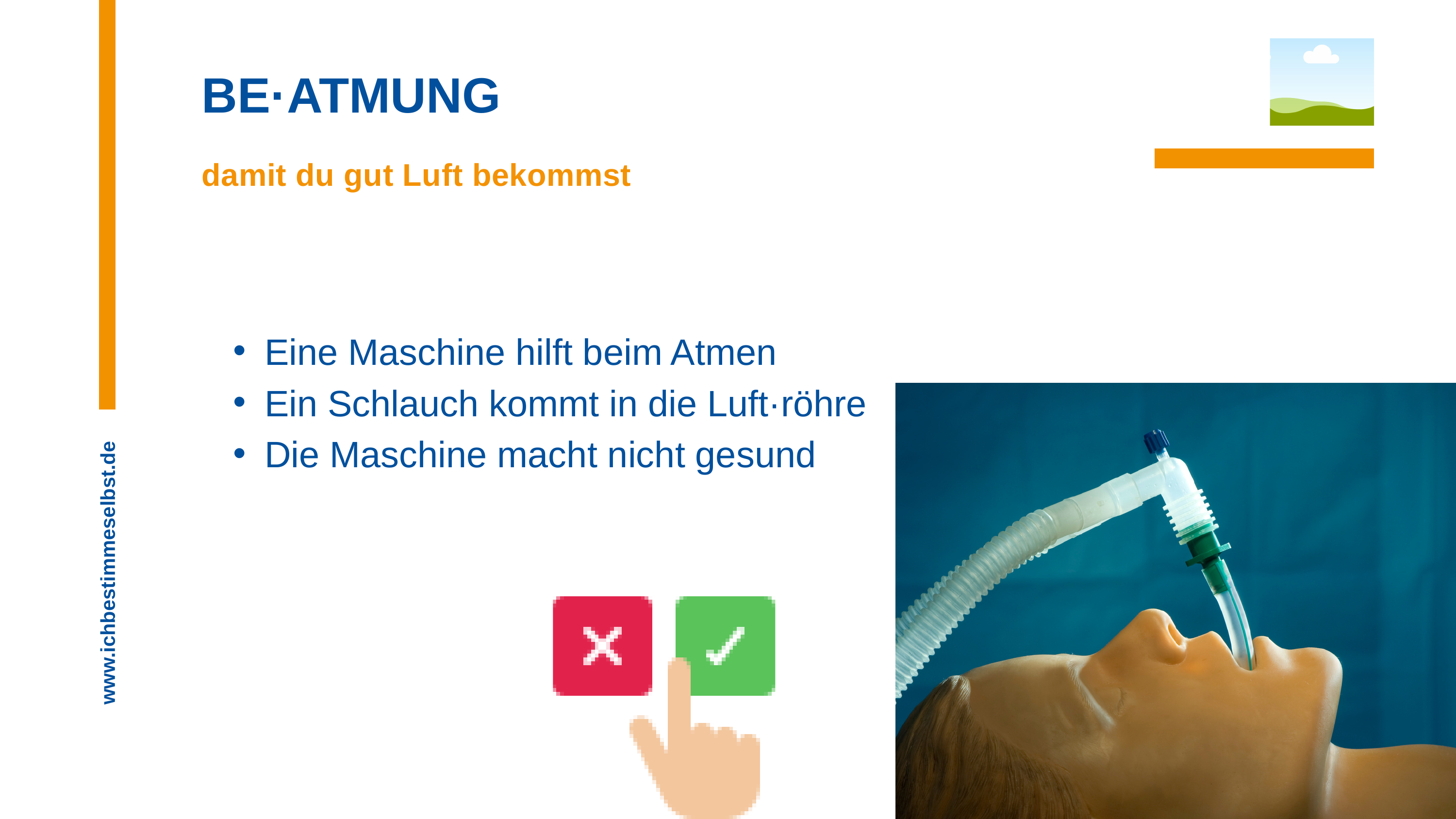

BE·ATMUNG

damit du gut Luft bekommst
Eine Maschine hilft beim Atmen
Ein Schlauch kommt in die Luft·röhre
Die Maschine macht nicht gesund

www.ichbestimmeselbst.de